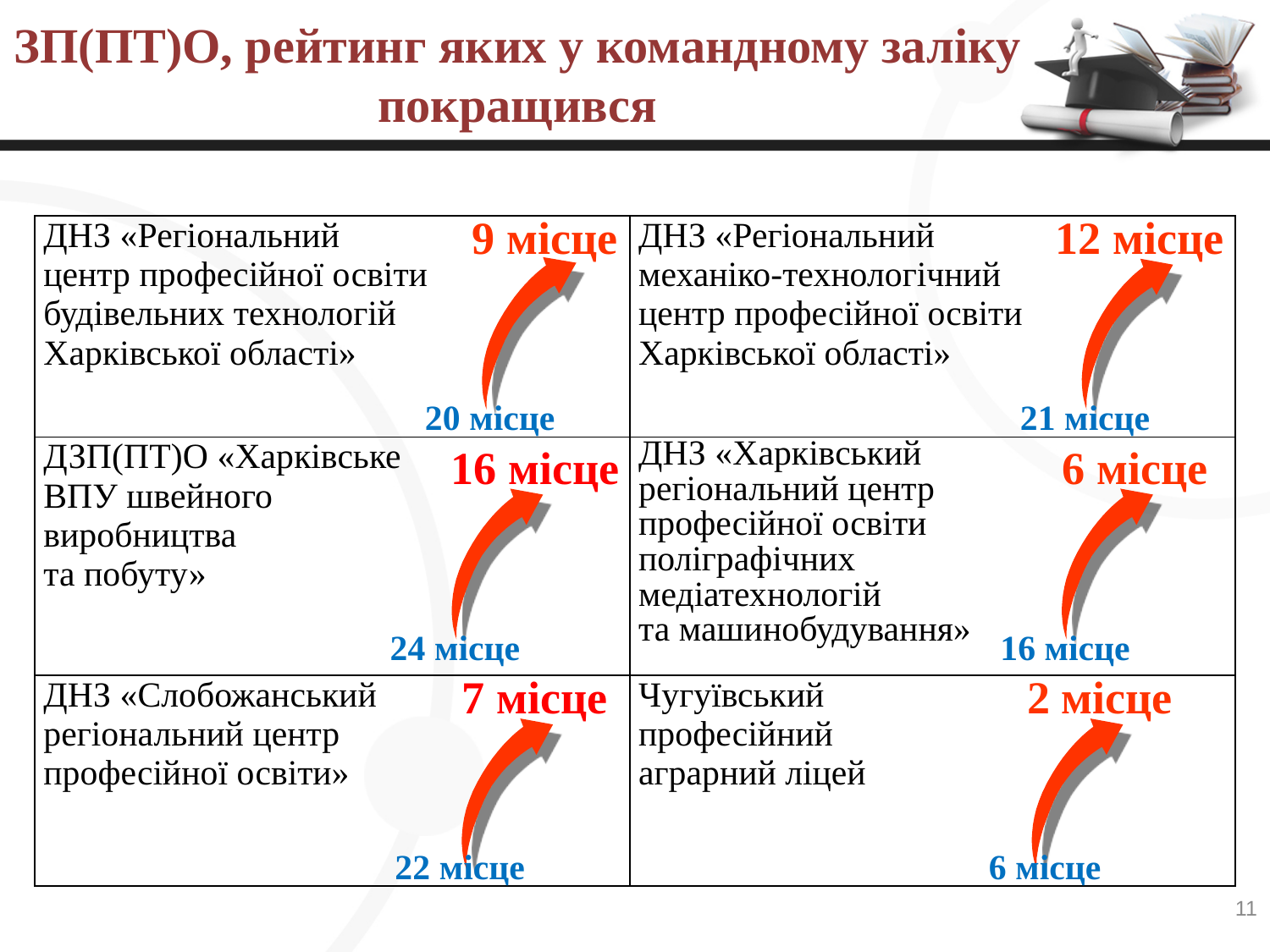

# ЗП(ПТ)О, рейтинг яких у командному заліку покращився
| ДНЗ «Регіональний центр професійної освіти будівельних технологій Харківської області» | ДНЗ «Регіональний механіко-технологічний центр професійної освіти Харківської області» |
| --- | --- |
| ДЗП(ПТ)О «Харківське ВПУ швейного виробництва та побуту» | ДНЗ «Харківський регіональний центр професійної освіти поліграфічних медіатехнологій та машинобудування» |
| ДНЗ «Слобожанський регіональний центр професійної освіти» | Чугуївський професійний аграрний ліцей |
9 місце
12 місце

20 місце
21 місце
16 місце
6 місце

24 місце
16 місце
7 місце
2 місце

22 місце
6 місце
11